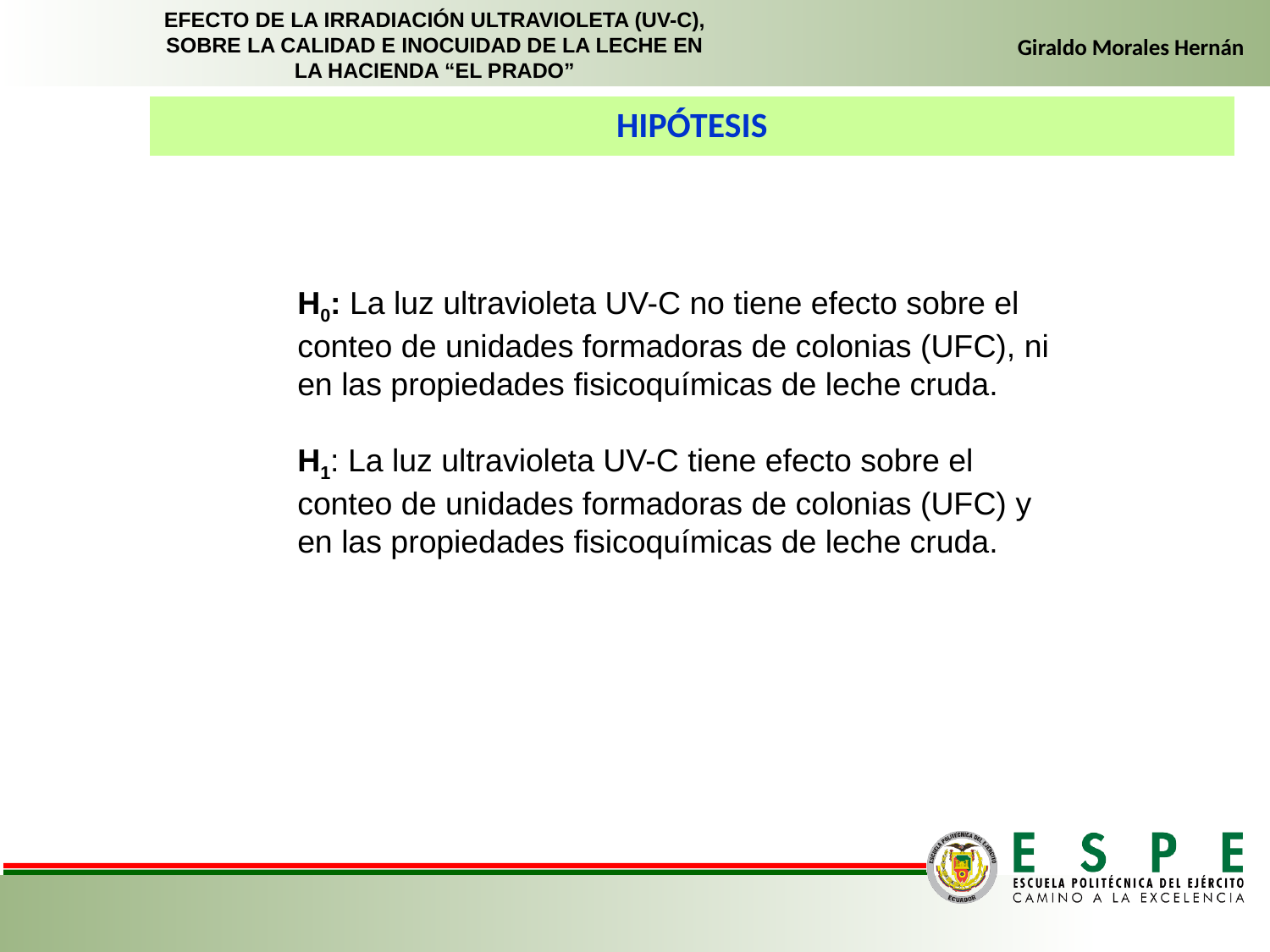

EFECTO DE LA IRRADIACIÓN ULTRAVIOLETA (UV-C), SOBRE LA CALIDAD E INOCUIDAD DE LA LECHE EN LA HACIENDA “EL PRADO”

Giraldo Morales Hernán
HIPÓTESIS

H0: La luz ultravioleta UV-C no tiene efecto sobre el conteo de unidades formadoras de colonias (UFC), ni en las propiedades fisicoquímicas de leche cruda.

H1: La luz ultravioleta UV-C tiene efecto sobre el conteo de unidades formadoras de colonias (UFC) y en las propiedades fisicoquímicas de leche cruda.